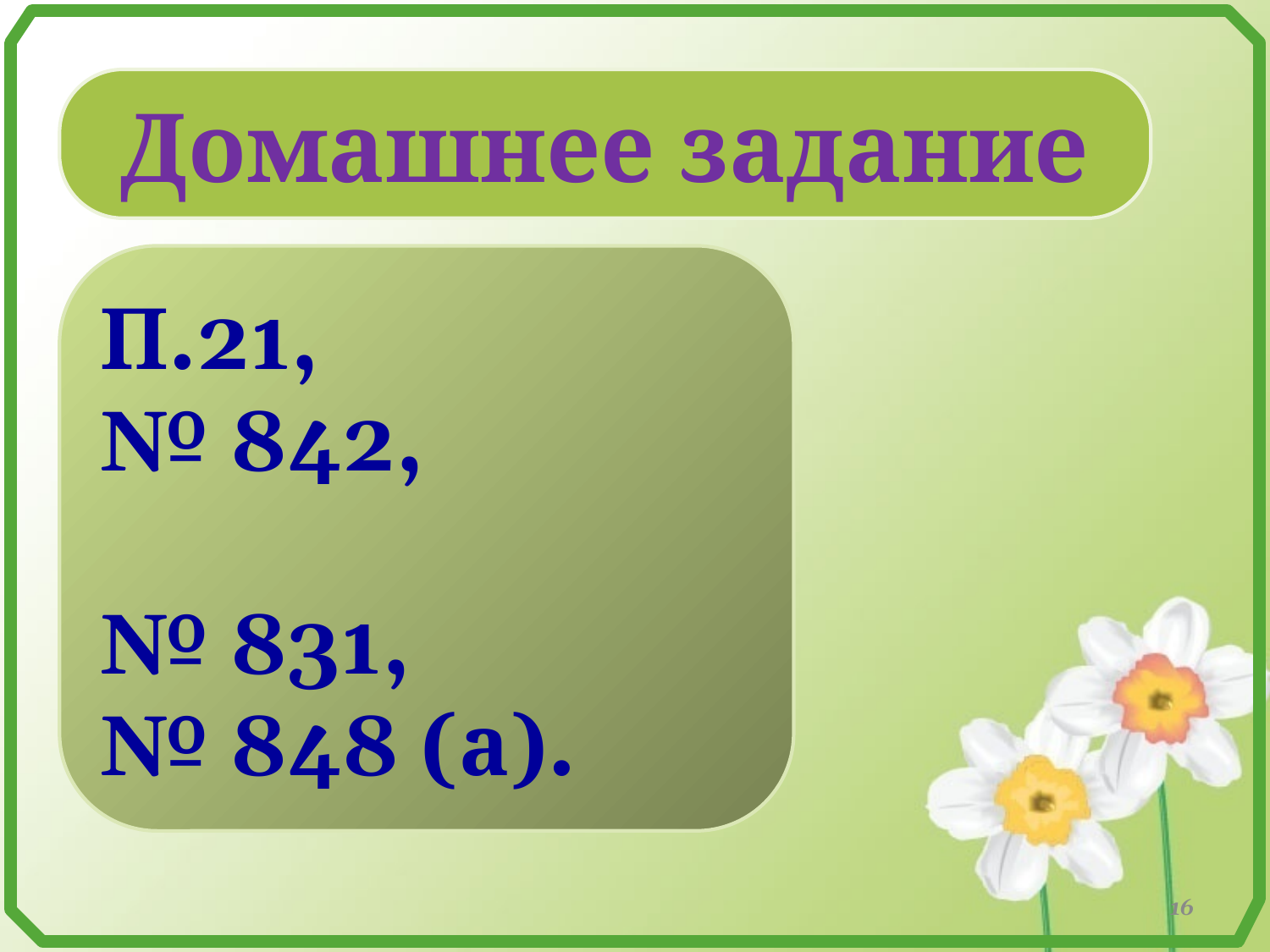

Домашнее задание
П.21,
№ 842,
№ 831,
№ 848 (а).
16